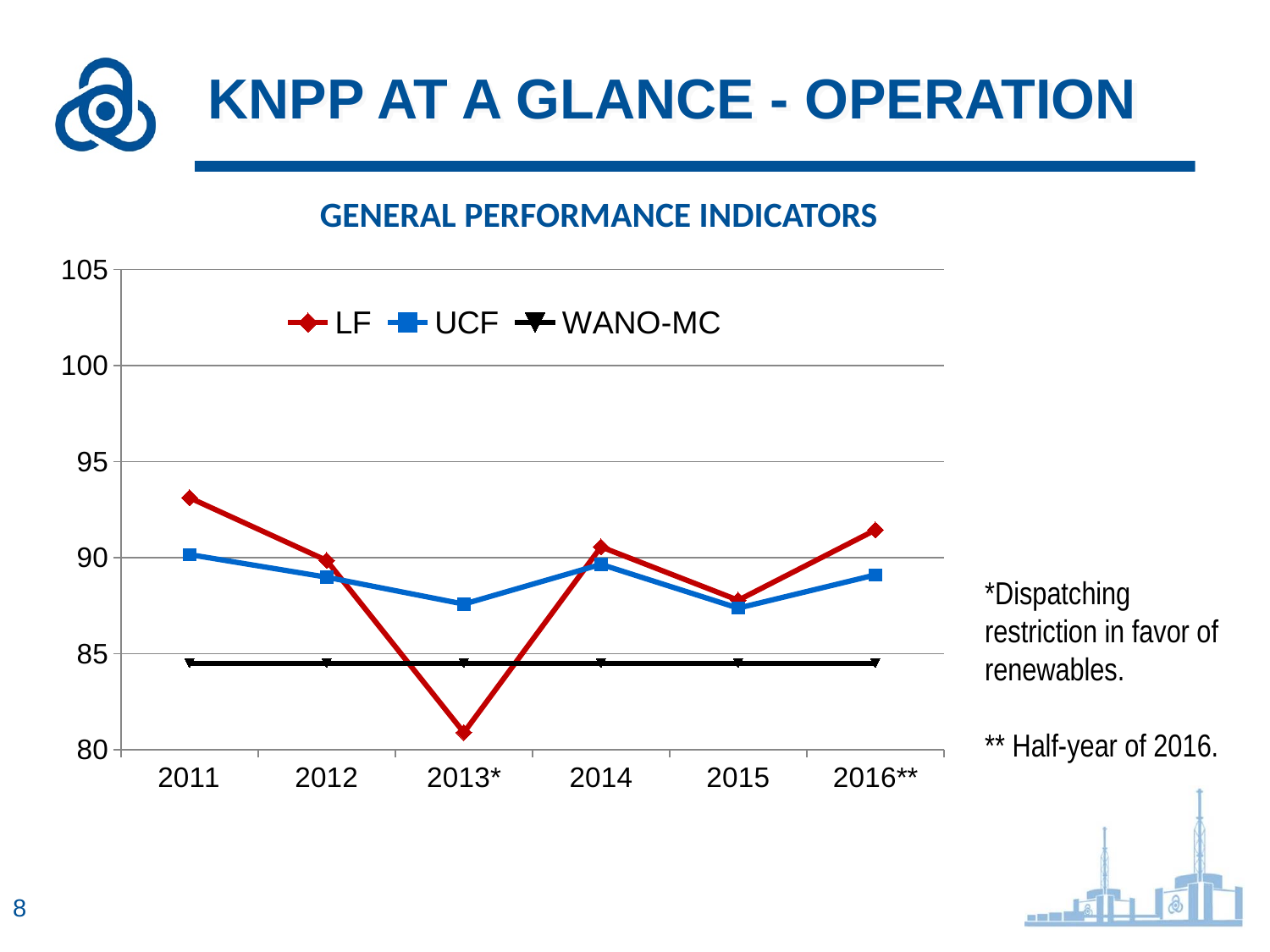

# KNPP AT A GLANCE - OPERATION
GENERAL PERFORMANCE INDICATORS

### Chart

| Category | LF | UCF | WANO-MC |
|---|---|---|---|
| 2011 | 93.12 | 90.16 | 84.5 |
| 2012 | 89.85 | 88.98 | 84.5 |
| 2013* | 80.89 | 87.58 | 84.5 |
| 2014 | 90.56 | 89.65 | 84.5 |
| 2015 | 87.78 | 87.37 | 84.5 |
| 2016** | 91.44 | 89.1 | 84.5 |
*Dispatching restriction in favor of renewables.

** Half-year of 2016.
8